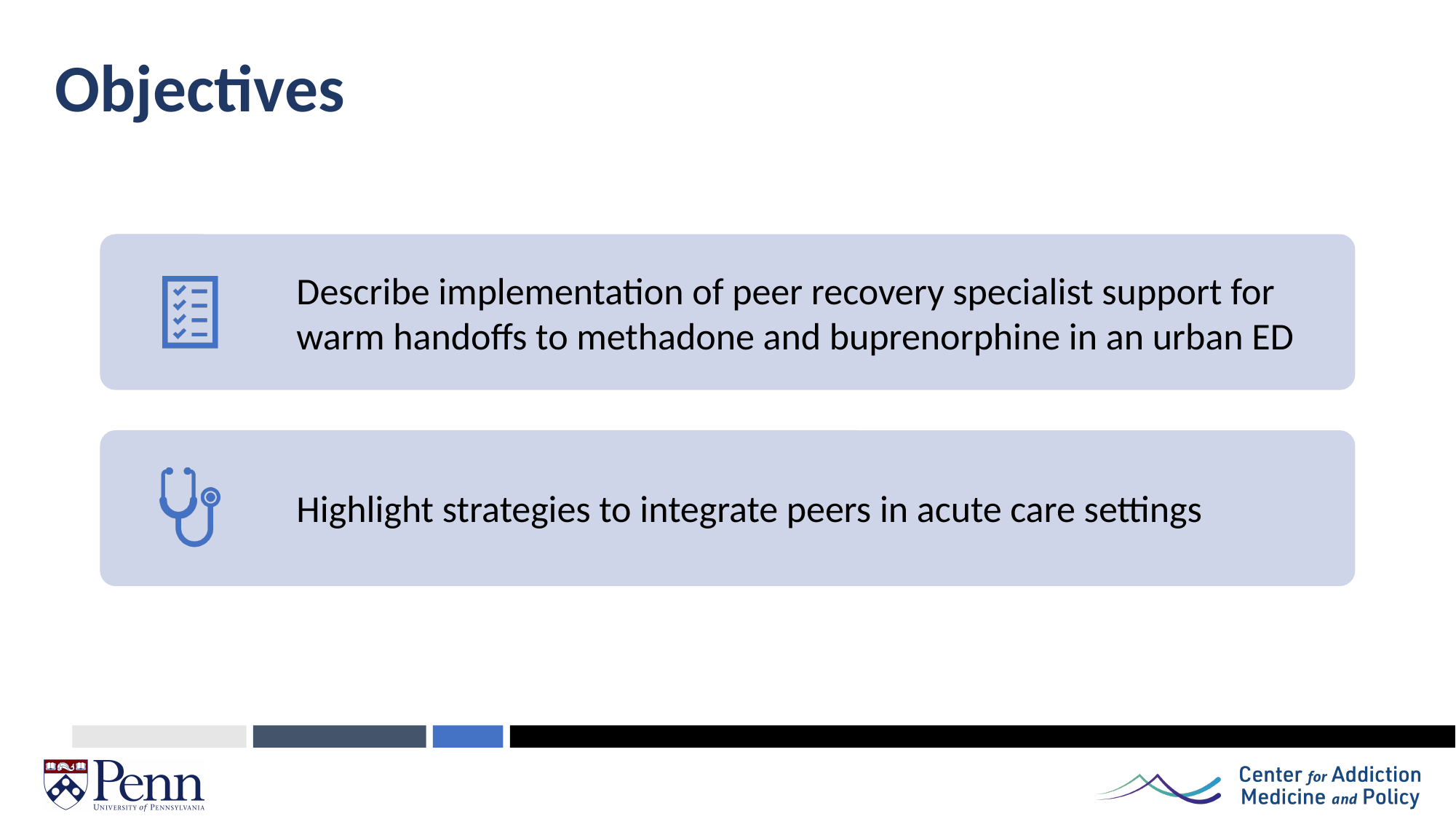

# Objectives
Describe implementation of peer recovery specialist support for warm handoffs to methadone and buprenorphine in an urban ED
Highlight strategies to integrate peers in acute care settings